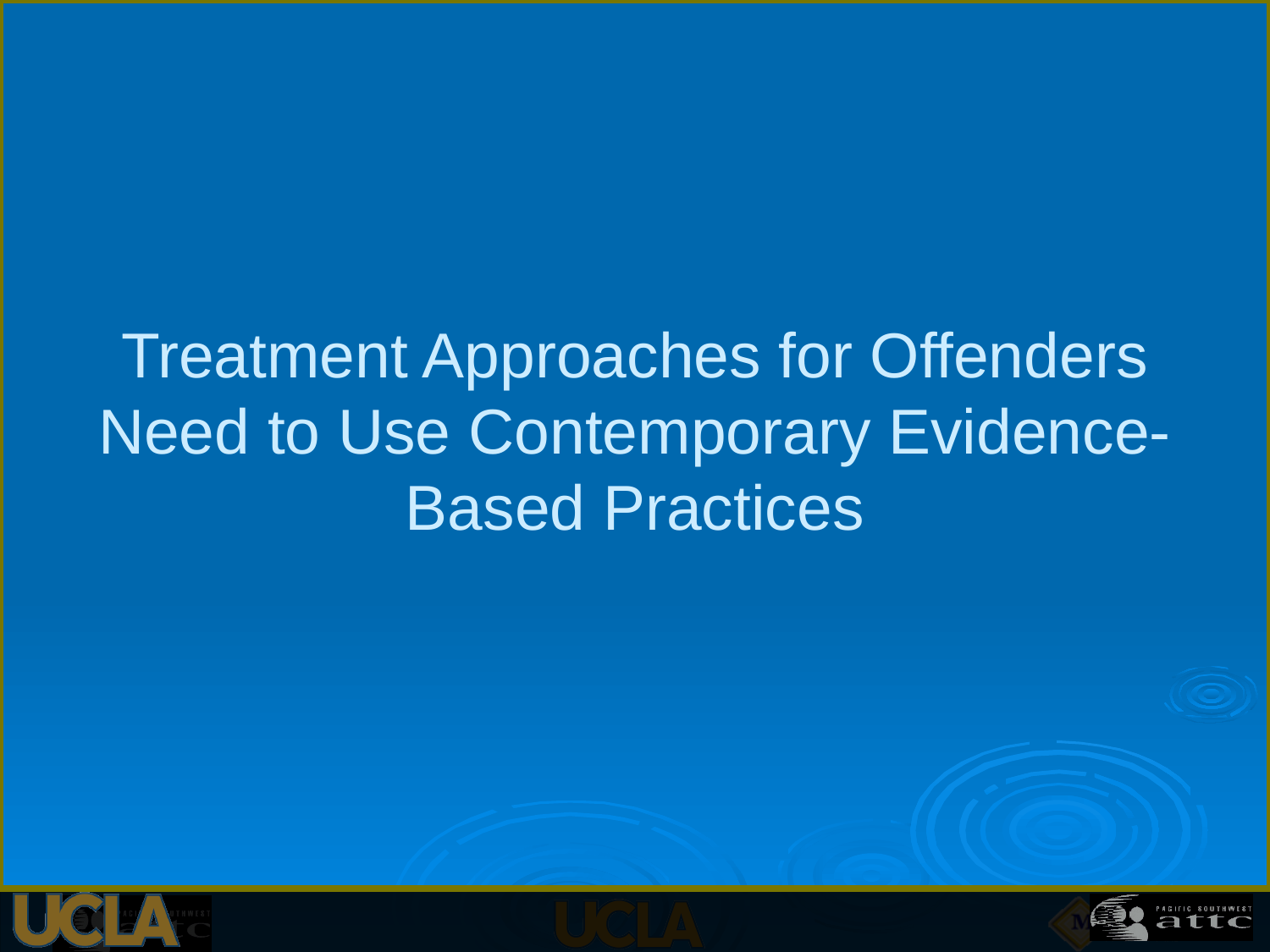

# Treatment Approaches for Offenders Need to Use Contemporary Evidence-Based Practices